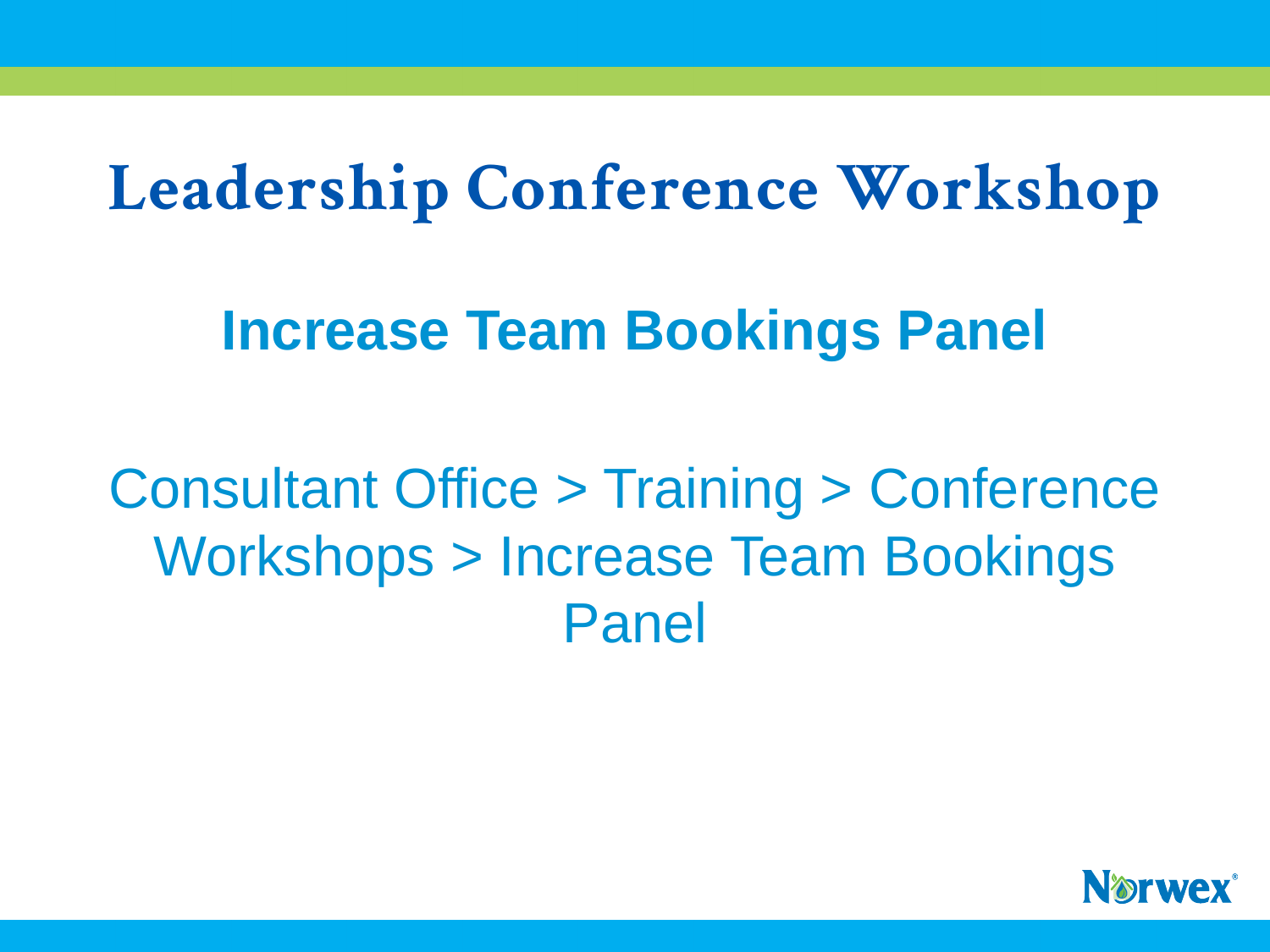

# Leadership Conference Workshop
Increase Team Bookings Panel

Consultant Office > Training > Conference Workshops > Increase Team Bookings Panel